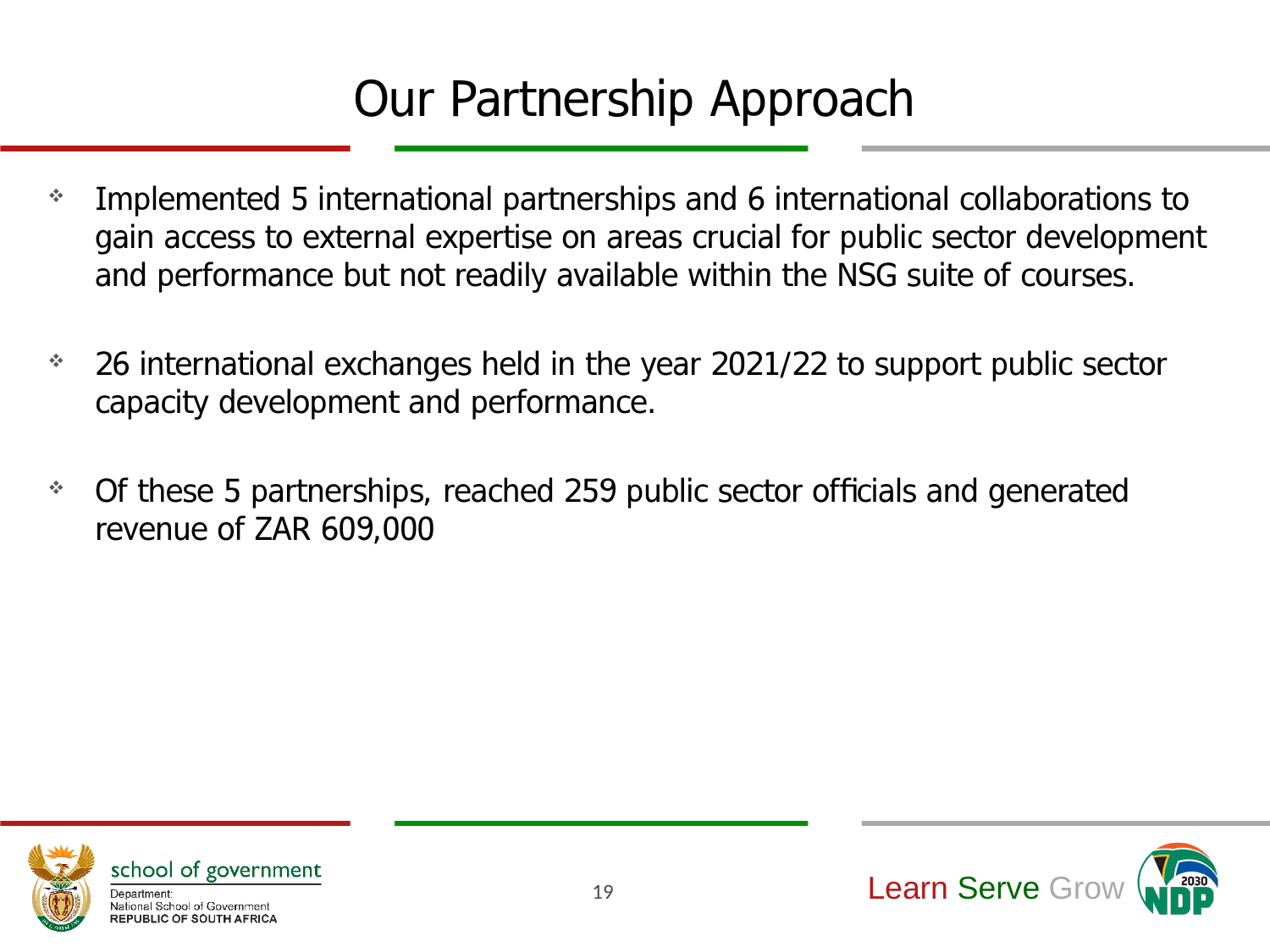

# Our Partnership Approach
Implemented 5 international partnerships and 6 international collaborations to gain access to external expertise on areas crucial for public sector development and performance but not readily available within the NSG suite of courses.

26 international exchanges held in the year 2021/22 to support public sector capacity development and performance.

Of these 5 partnerships, reached 259 public sector officials and generated revenue of ZAR 609,000

19